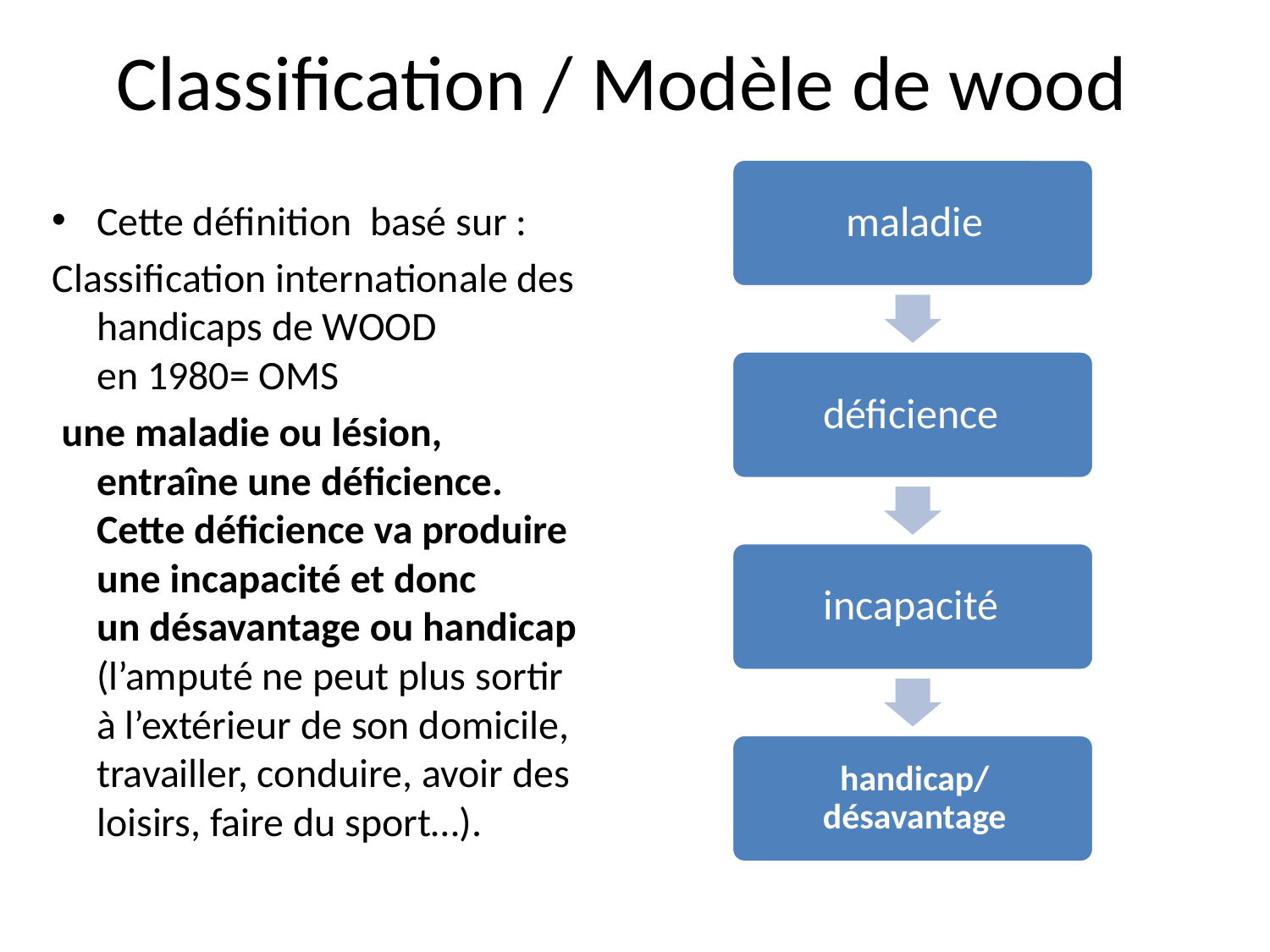

# Classification / Modèle de wood
maladie

déficience

incapacité

handicap/désavantage
Cette définition  basé sur :
Classification internationale des handicaps de WOOD en 1980= OMS
 une maladie ou lésion, entraîne une déficience.
Cette déficience va produire une incapacité et donc un désavantage ou handicap (l’amputé ne peut plus sortir à l’extérieur de son domicile, travailler, conduire, avoir des loisirs, faire du sport…).